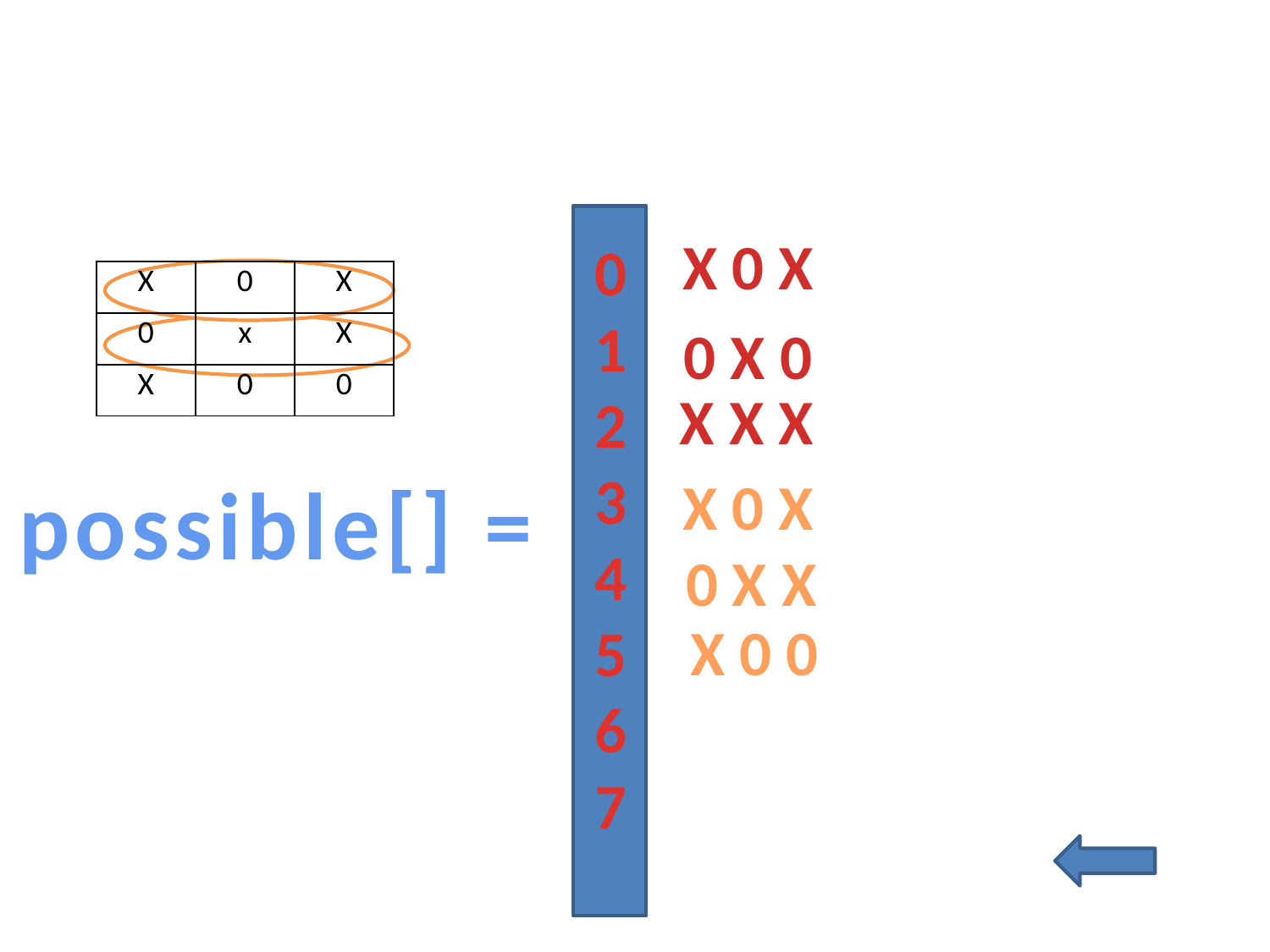

X 0 X
0
1
2
3
4
5
6
7
| X | 0 | X |
| --- | --- | --- |
| 0 | x | X |
| X | 0 | 0 |
0 X 0
X X X
possible[] =
X 0 X
0 X X
X 0 0